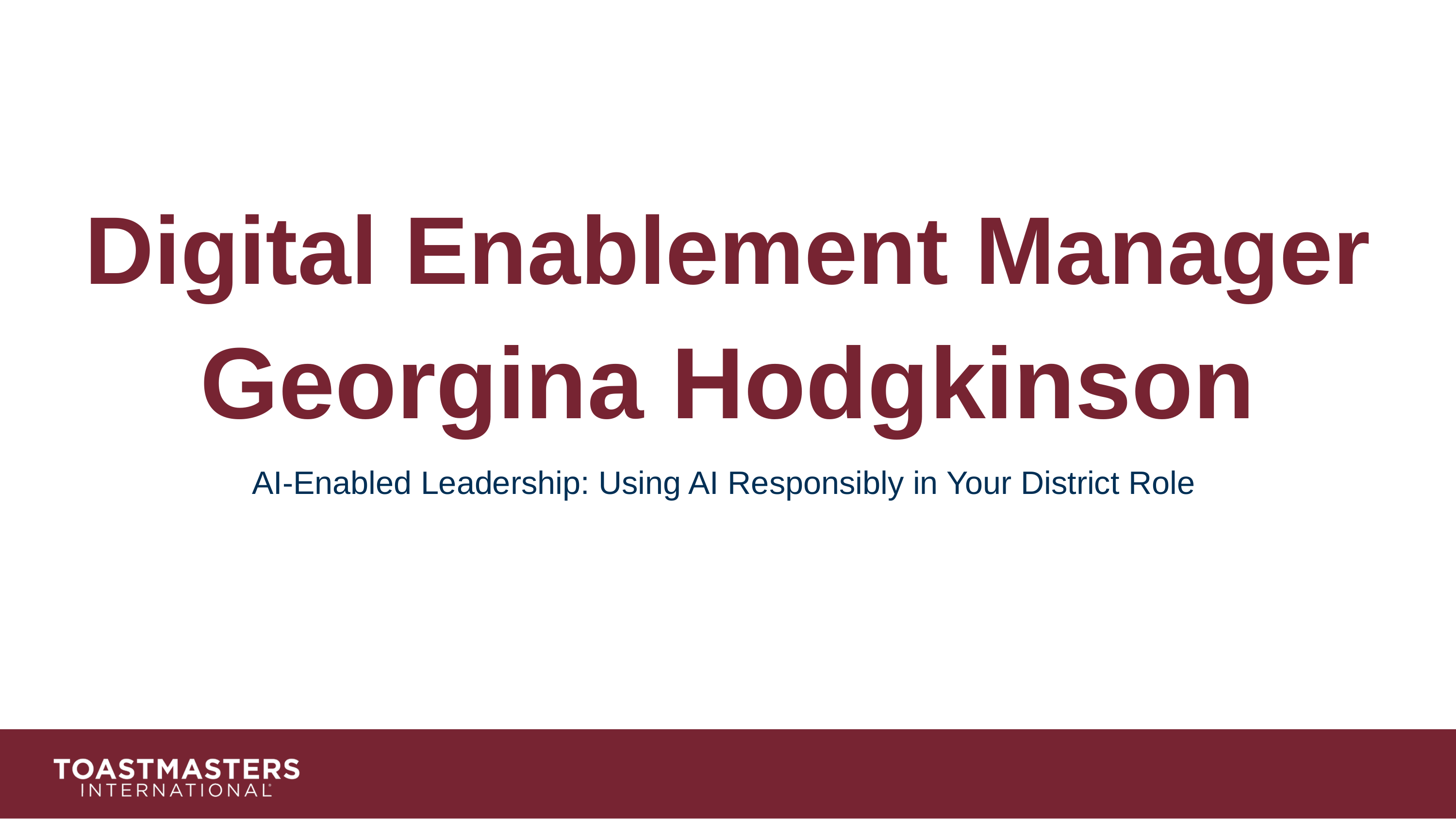

Digital Enablement Manager
Georgina Hodgkinson
AI-Enabled Leadership: Using AI Responsibly in Your District Role